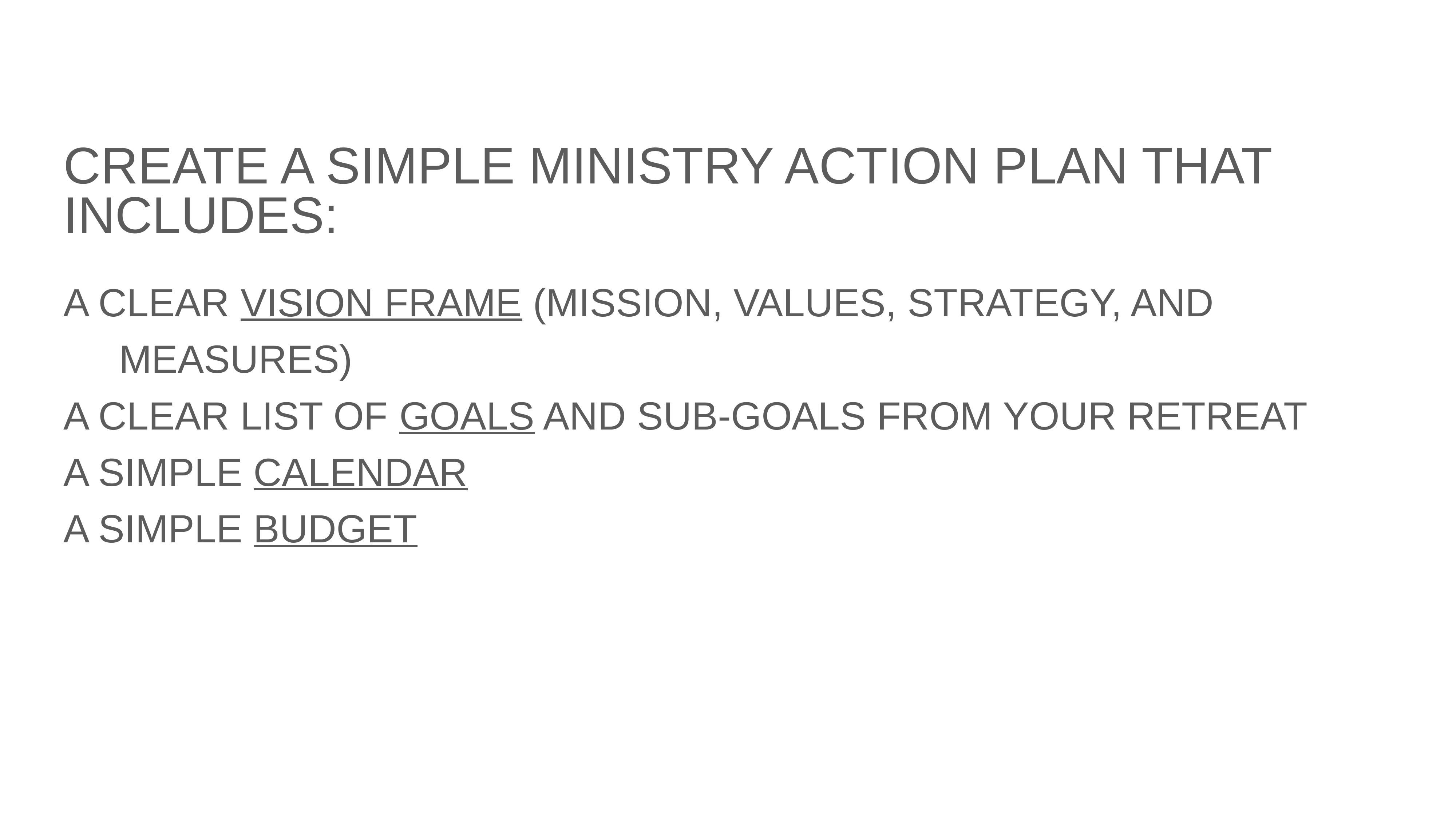

# Create a simple Ministry Action Plan that includes:
A clear Vision Frame (mission, values, strategy, and measures)
A clear list of goals and sub-goals from your Retreat
A simple calendar
A simple budget